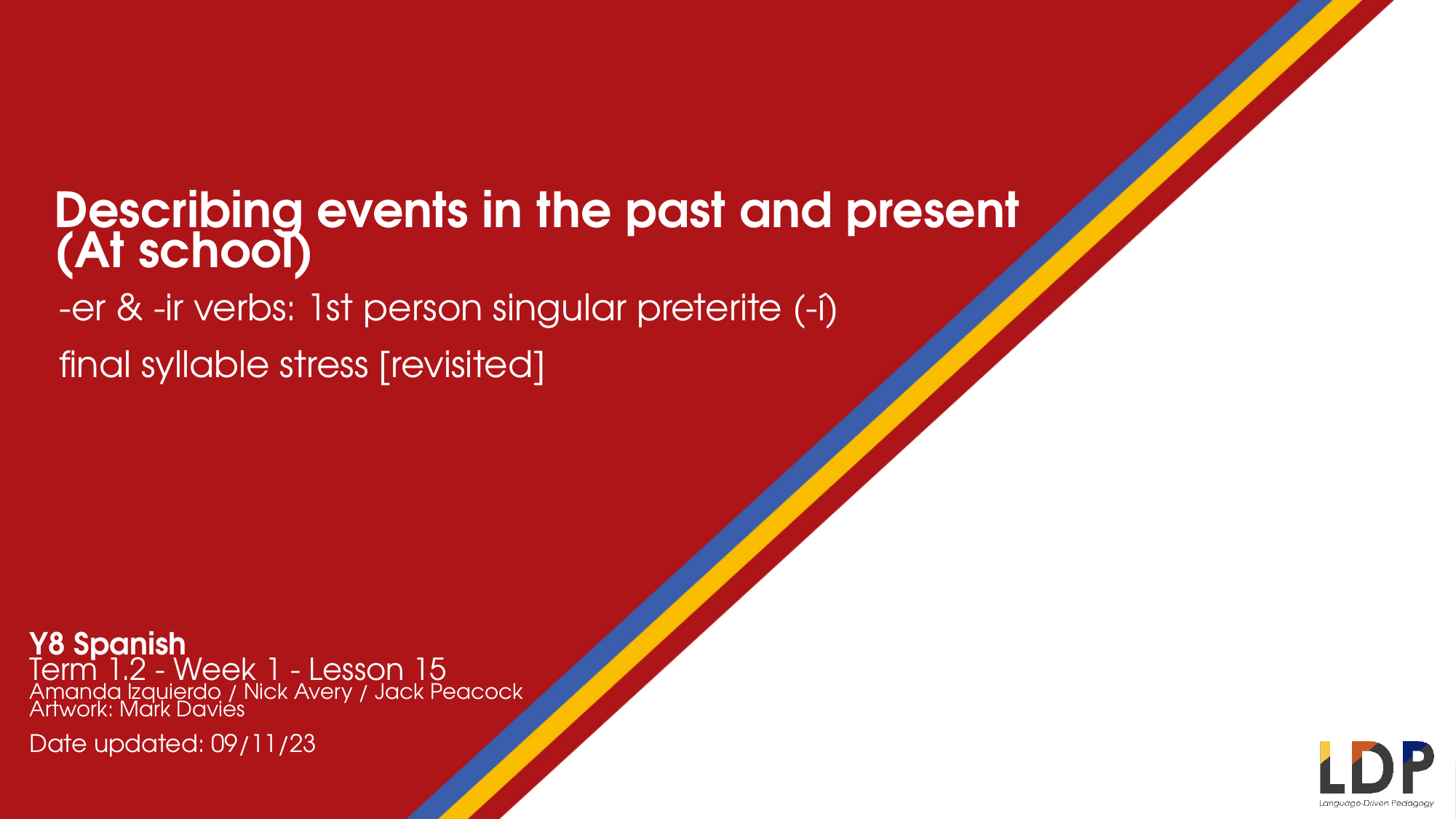

Describing events in the past and present (At school)
-er & -ir verbs: 1st person singular preterite (-í)
final syllable stress [revisited]

Y8 Spanish
Term 1.2 - Week 1 - Lesson 15
Amanda Izquierdo / Nick Avery / Jack Peacock
Artwork: Mark Davies
Date updated: 09/11/23